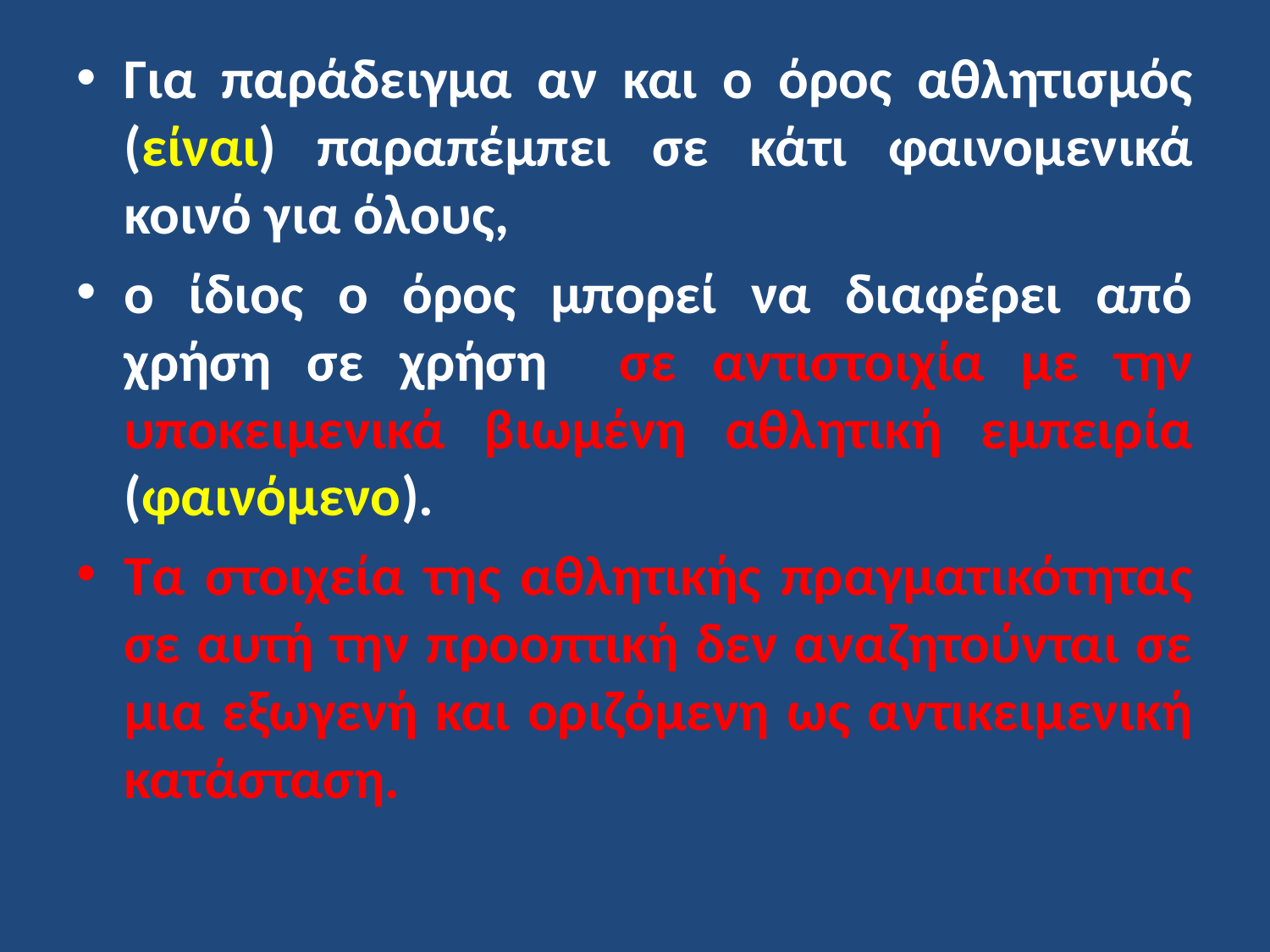

Για παράδειγμα αν και ο όρος αθλητισμός (είναι) παραπέμπει σε κάτι φαινομενικά κοινό για όλους,
ο ίδιος ο όρος μπορεί να διαφέρει από χρήση σε χρήση  σε αντιστοιχία με την υποκειμενικά βιωμένη αθλητική εμπειρία (φαινόμενο).
Τα στοιχεία της αθλητικής πραγματικότητας σε αυτή την προοπτική δεν αναζητούνται σε μια εξωγενή και οριζόμενη ως αντικειμενική κατάσταση.